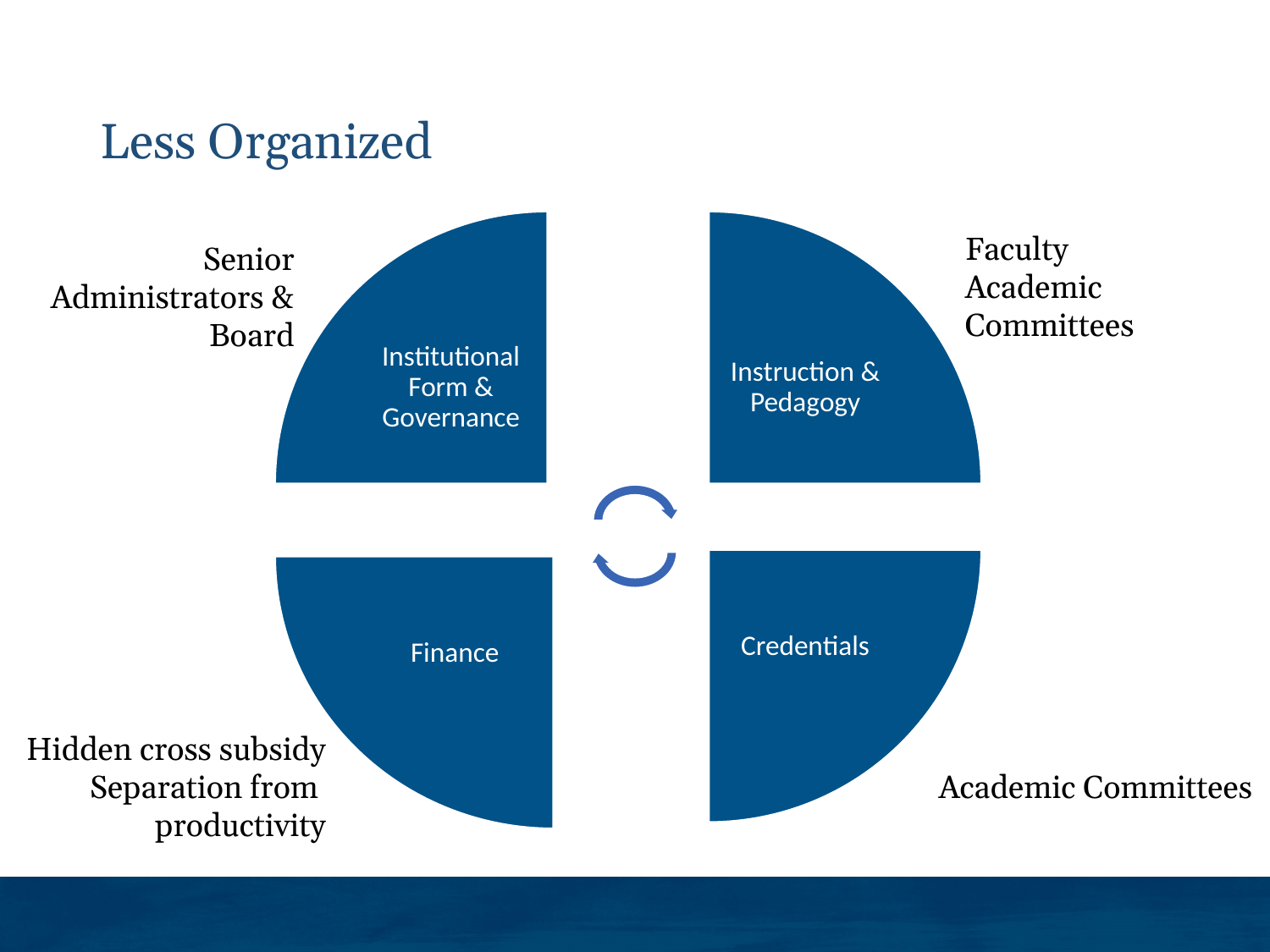

# Less Organized
Institutional Form & Governance
Instruction & Pedagogy
Credentials
Finance
Faculty
Academic Committees

Senior Administrators &
Board

Hidden cross subsidy
Separation from  productivity
Academic Committees